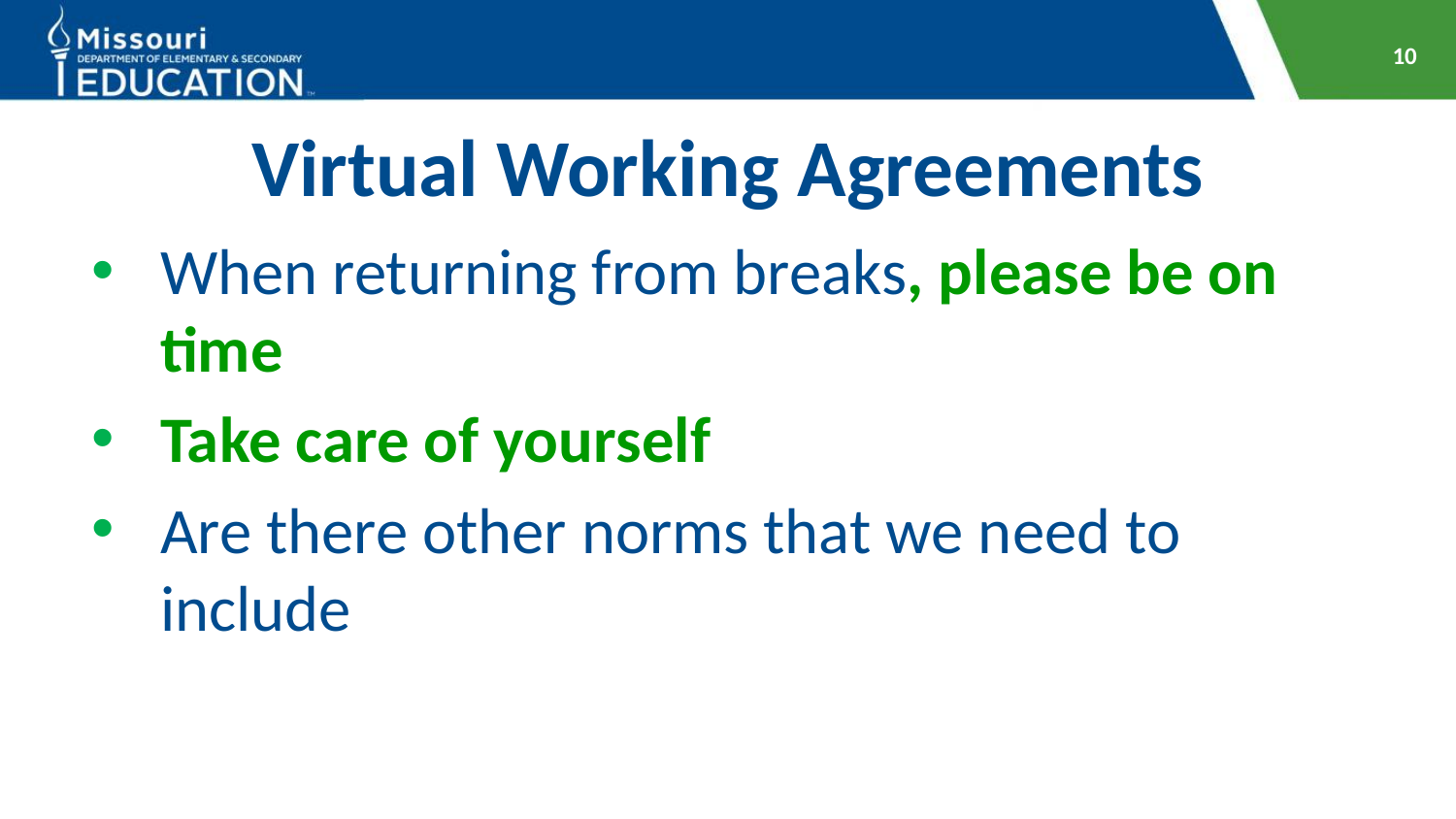

10
# Virtual Working Agreements
When returning from breaks, please be on time
Take care of yourself
Are there other norms that we need to include